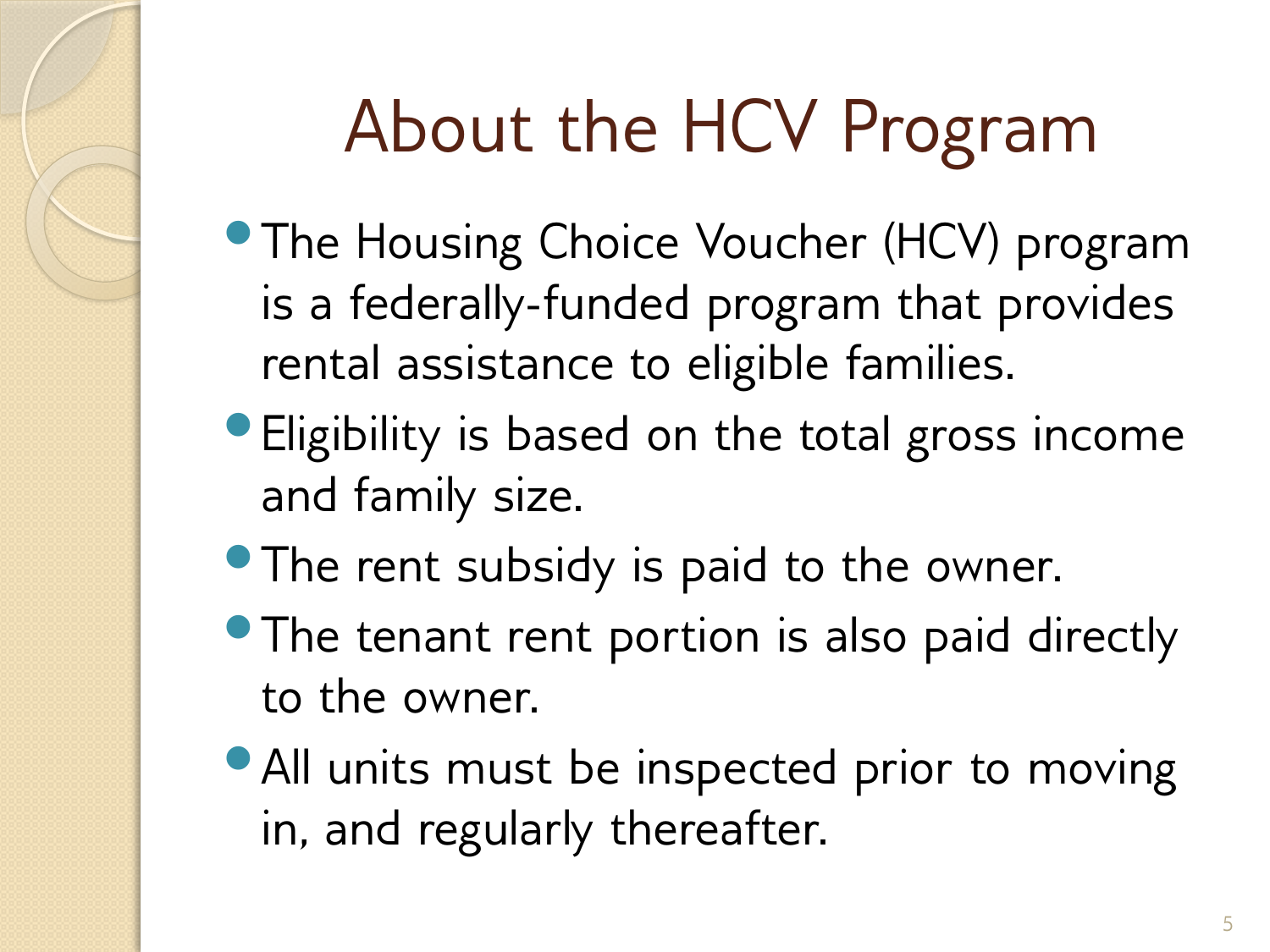

# About the HCV Program
The Housing Choice Voucher (HCV) program is a federally-funded program that provides rental assistance to eligible families.
Eligibility is based on the total gross income and family size.
The rent subsidy is paid to the owner.
The tenant rent portion is also paid directly to the owner.
All units must be inspected prior to moving in, and regularly thereafter.
5